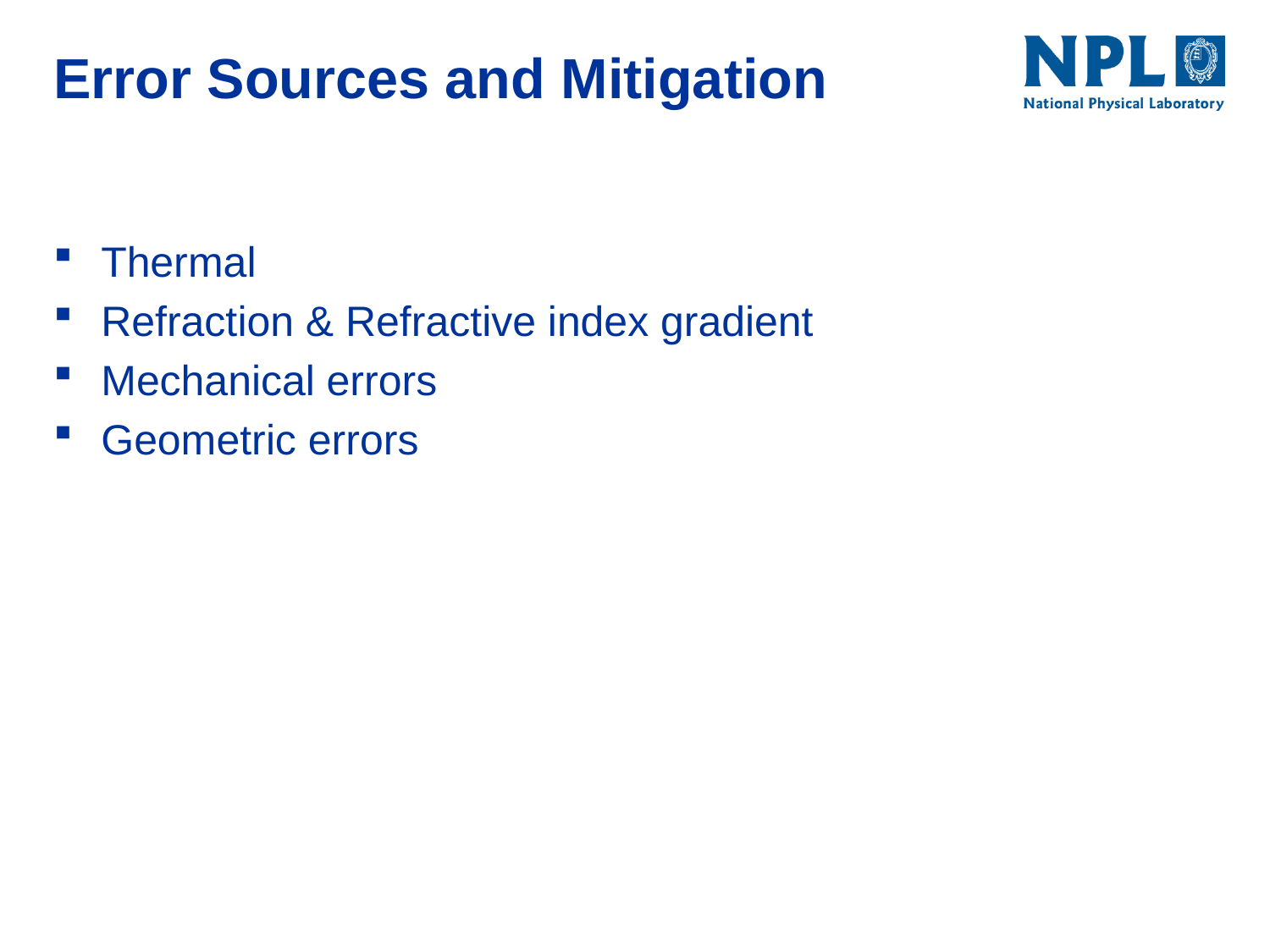

# Error Sources and Mitigation
Thermal
Refraction & Refractive index gradient
Mechanical errors
Geometric errors